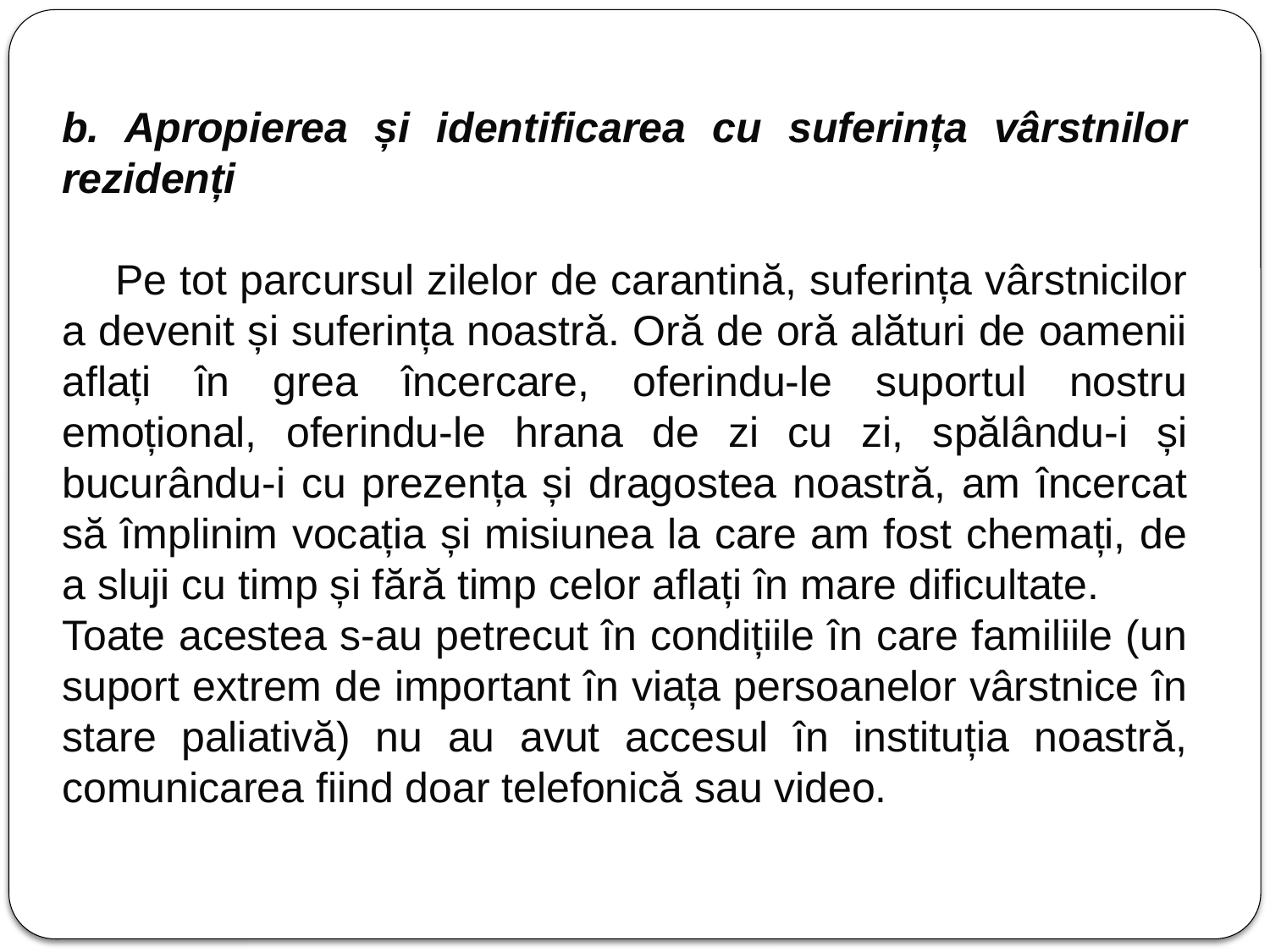

b. Apropierea și identificarea cu suferința vârstnilor rezidenți

    Pe tot parcursul zilelor de carantină, suferința vârstnicilor a devenit și suferința noastră. Oră de oră alături de oamenii aflați în grea încercare, oferindu-le suportul nostru emoțional, oferindu-le hrana de zi cu zi, spălându-i și bucurându-i cu prezența și dragostea noastră, am încercat să împlinim vocația și misiunea la care am fost chemați, de a sluji cu timp și fără timp celor aflați în mare dificultate.
Toate acestea s-au petrecut în condițiile în care familiile (un suport extrem de important în viața persoanelor vârstnice în stare paliativă) nu au avut accesul în instituția noastră, comunicarea fiind doar telefonică sau video.